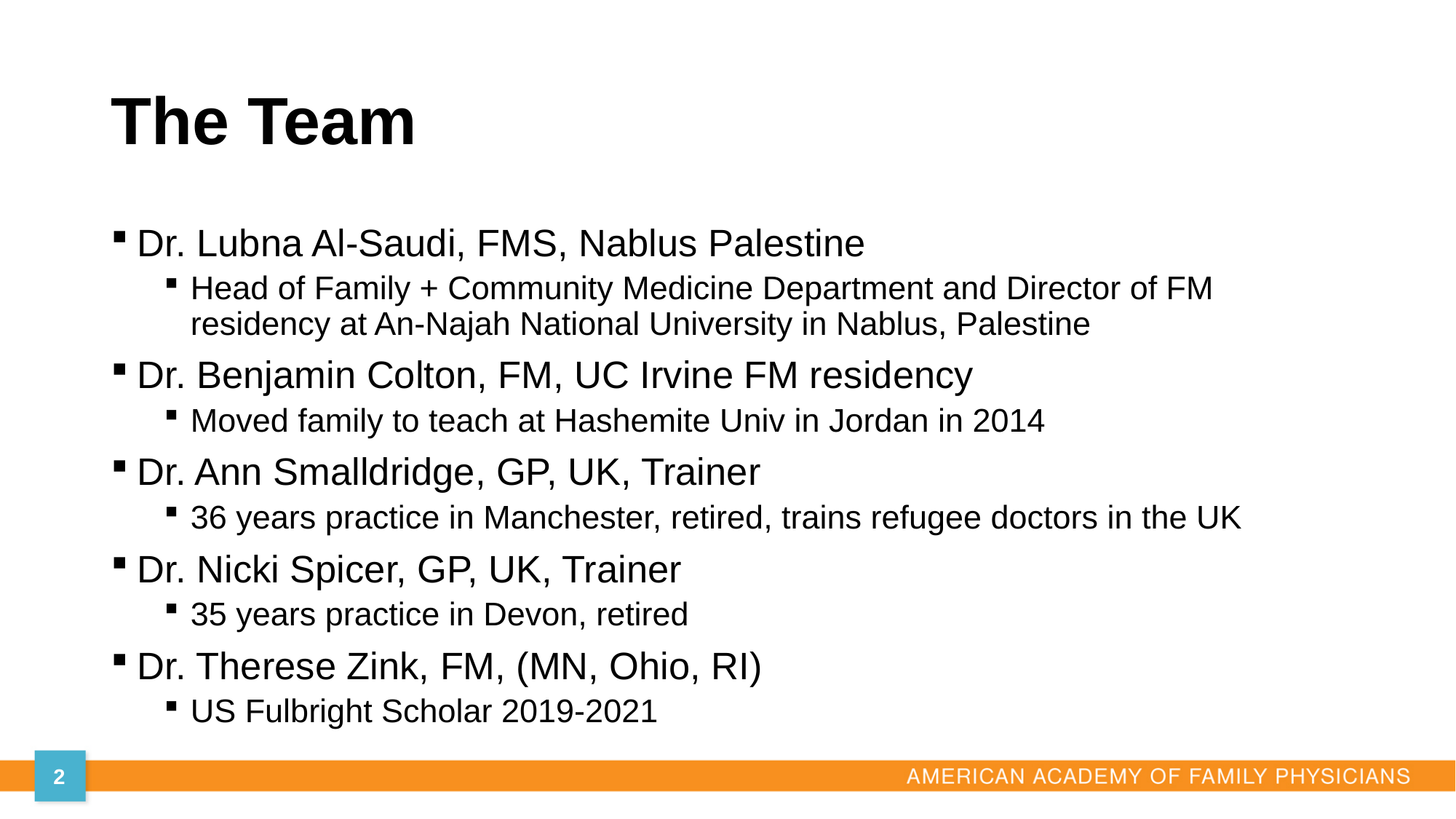

# The Team
Dr. Lubna Al-Saudi, FMS, Nablus Palestine
Head of Family + Community Medicine Department and Director of FM residency at An-Najah National University in Nablus, Palestine
Dr. Benjamin Colton, FM, UC Irvine FM residency
Moved family to teach at Hashemite Univ in Jordan in 2014
Dr. Ann Smalldridge, GP, UK, Trainer
36 years practice in Manchester, retired, trains refugee doctors in the UK
Dr. Nicki Spicer, GP, UK, Trainer
35 years practice in Devon, retired
Dr. Therese Zink, FM, (MN, Ohio, RI)
US Fulbright Scholar 2019-2021
2